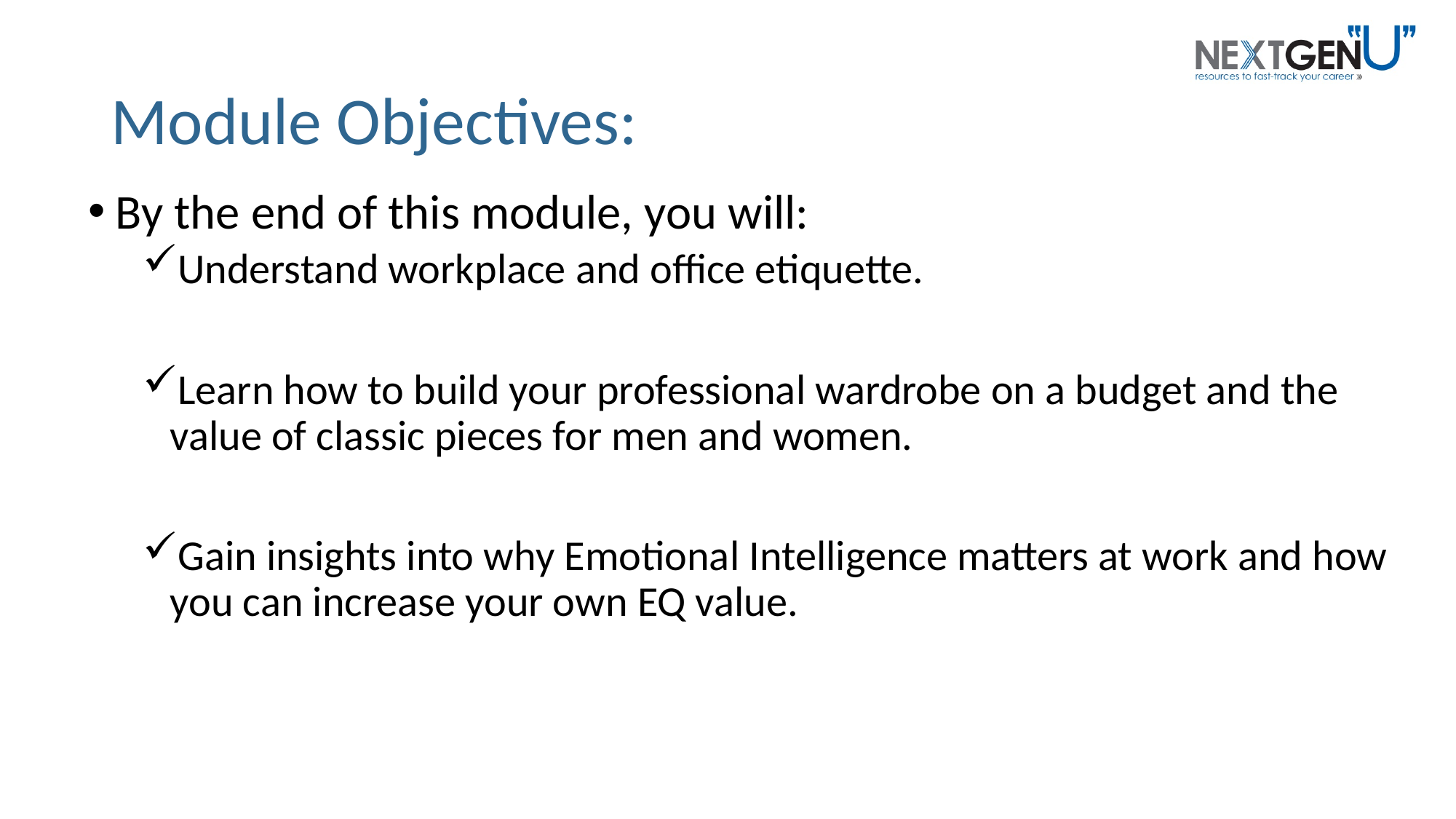

# Module Objectives:
By the end of this module, you will:
Understand workplace and office etiquette.

Learn how to build your professional wardrobe on a budget and the value of classic pieces for men and women.

Gain insights into why Emotional Intelligence matters at work and how you can increase your own EQ value.